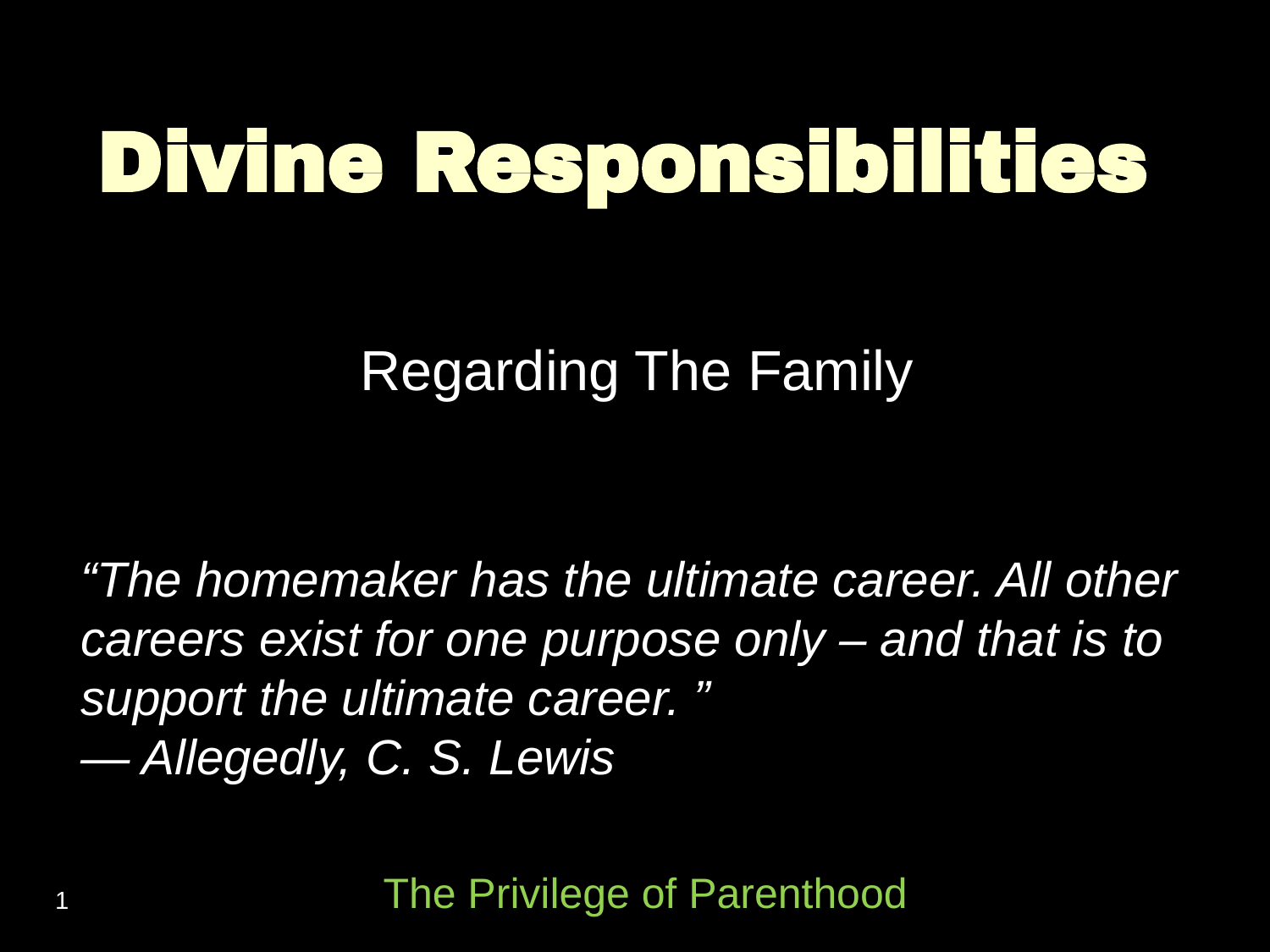

Divine Responsibilities
Regarding The Family
“The homemaker has the ultimate career. All other careers exist for one purpose only – and that is to support the ultimate career. ”
— Allegedly, C. S. Lewis
The Privilege of Parenthood
1